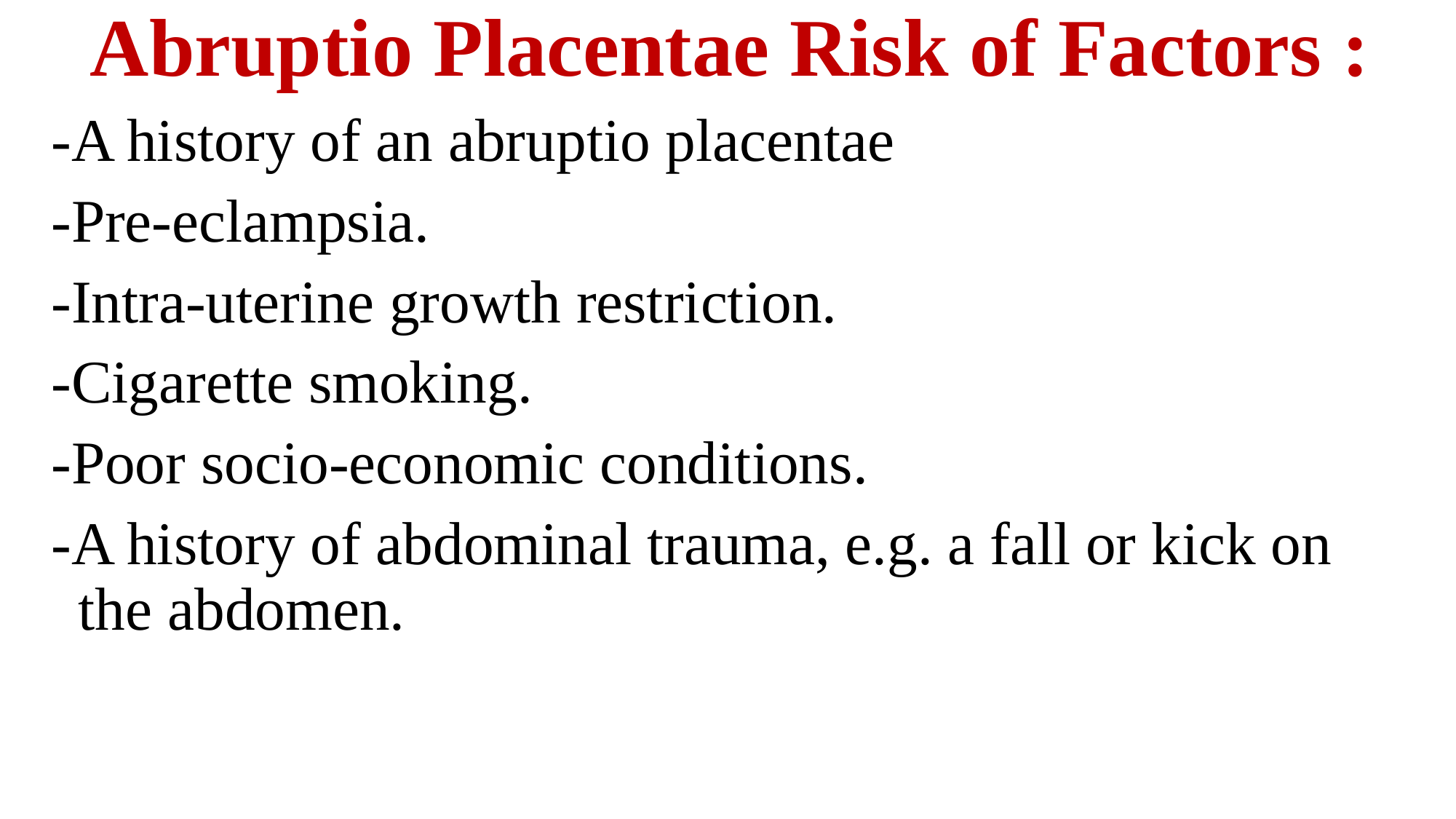

Abruptio Placentae Risk of Factors :
-A history of an abruptio placentae
-Pre-eclampsia.
-Intra-uterine growth restriction.
-Cigarette smoking.
-Poor socio-economic conditions.
-A history of abdominal trauma, e.g. a fall or kick on the abdomen.
#